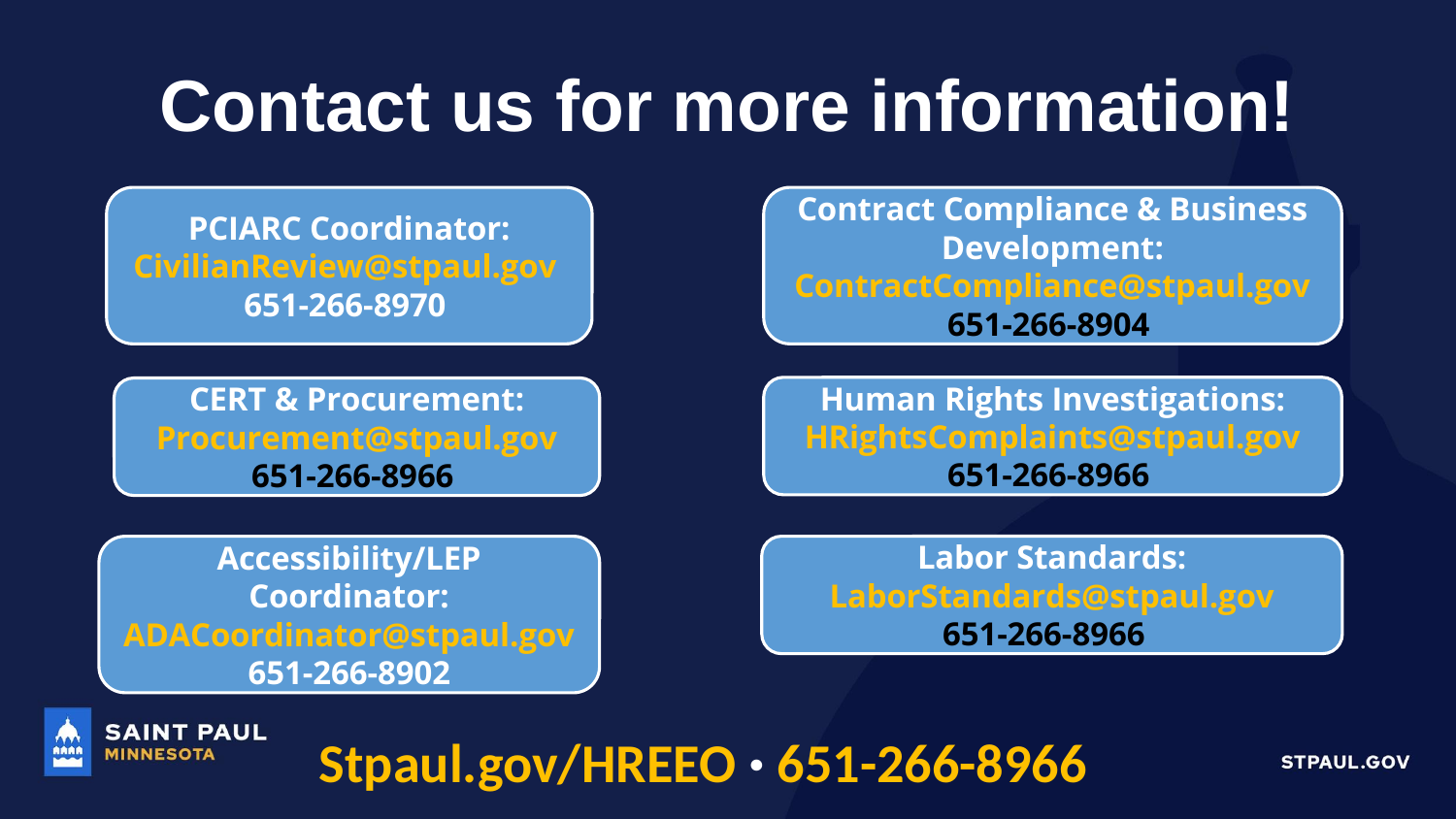

# Contact us for more information!
PCIARC Coordinator:
CivilianReview@stpaul.gov
651-266-8970
Contract Compliance & Business Development:
ContractCompliance@stpaul.gov
651-266-8904
Human Rights Investigations:
HRightsComplaints@stpaul.gov
651-266-8966
CERT & Procurement:
Procurement@stpaul.gov
651-266-8966
Accessibility/LEP Coordinator:
ADACoordinator@stpaul.gov
 651-266-8902
Labor Standards:
LaborStandards@stpaul.gov
651-266-8966
Stpaul.gov/HREEO · 651-266-8966